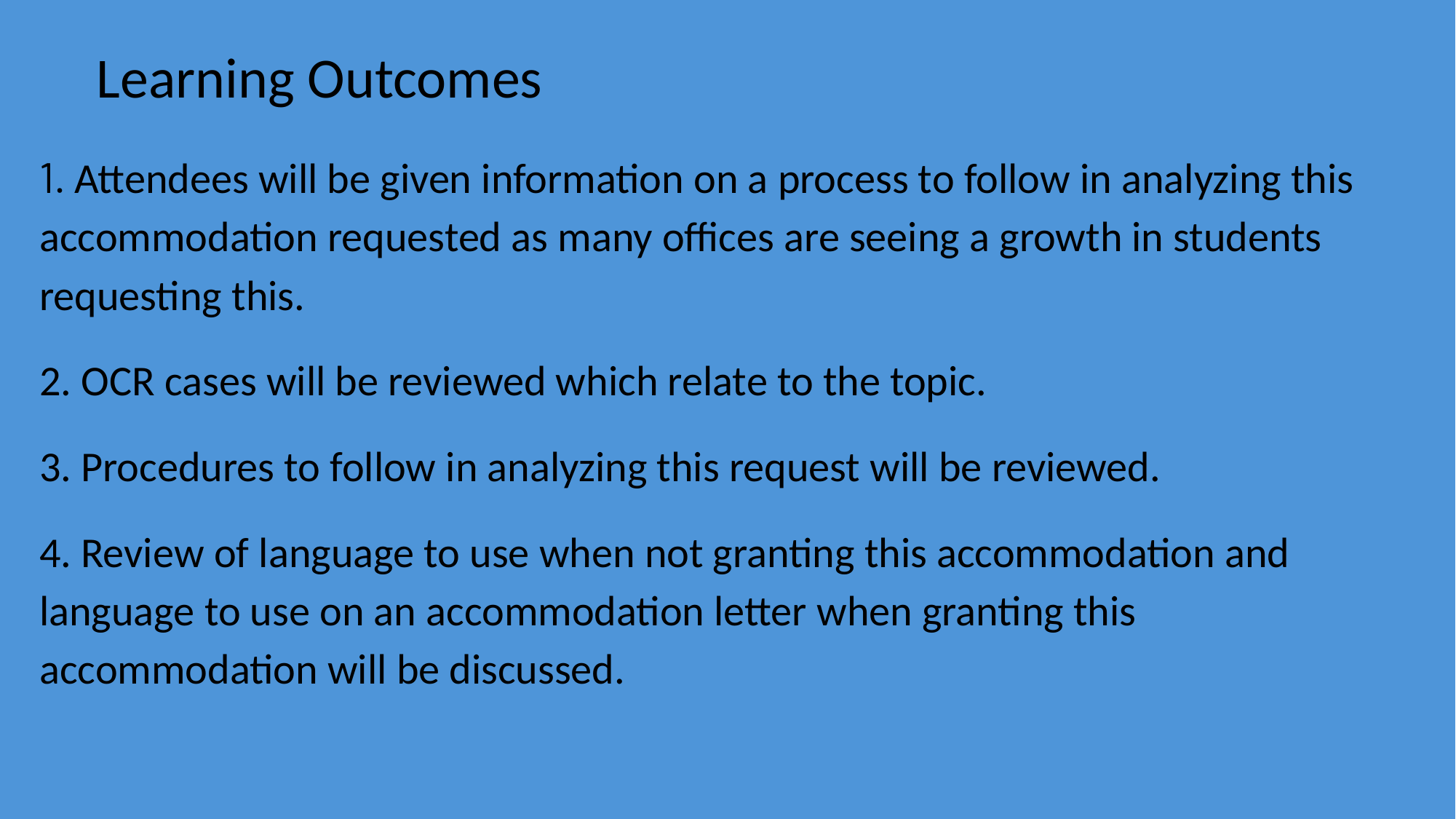

# Learning Outcomes
1. Attendees will be given information on a process to follow in analyzing this accommodation requested as many offices are seeing a growth in students requesting this.
2. OCR cases will be reviewed which relate to the topic.
3. Procedures to follow in analyzing this request will be reviewed.
4. Review of language to use when not granting this accommodation and language to use on an accommodation letter when granting this accommodation will be discussed.